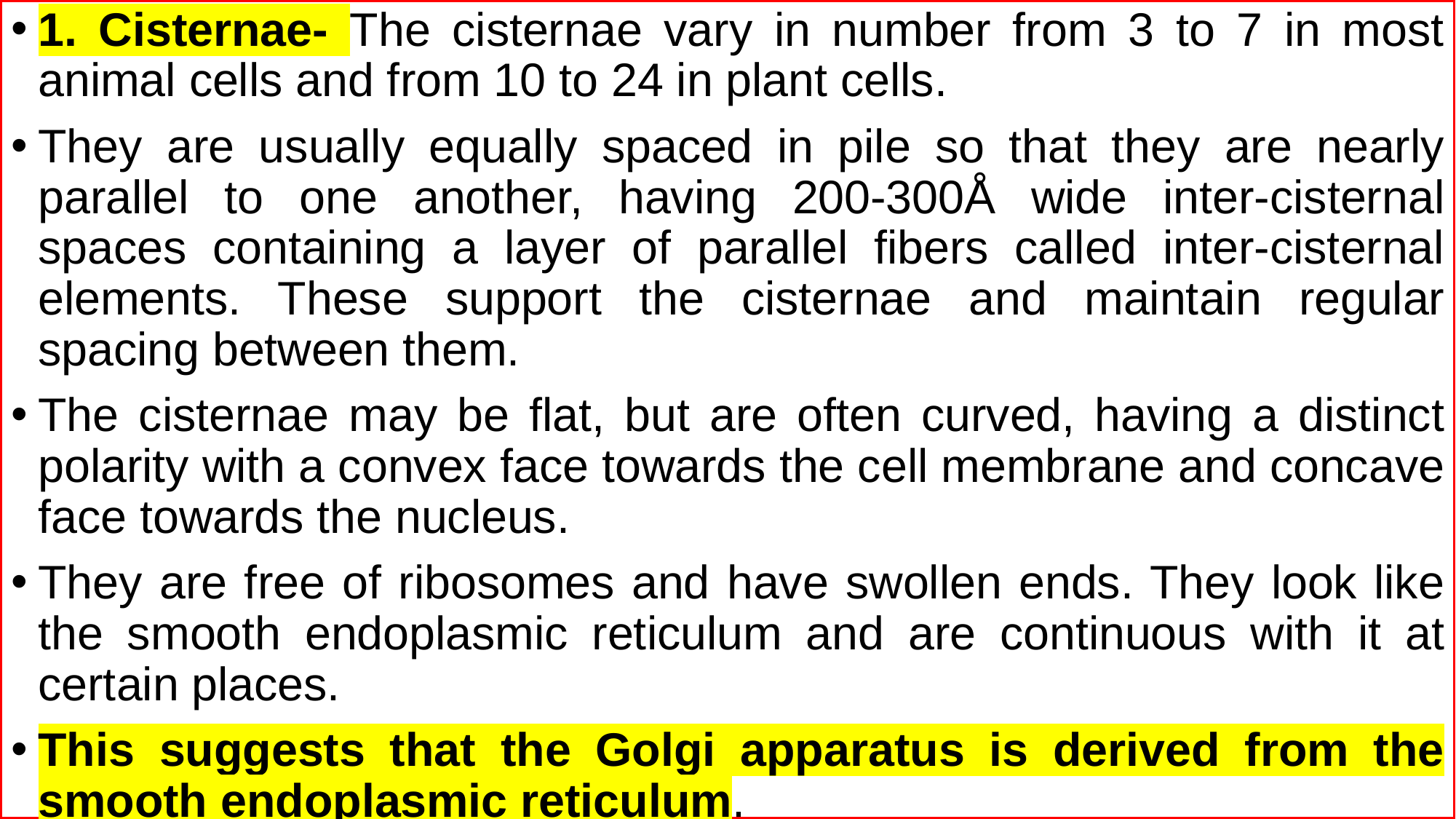

1. Cisternae- The cisternae vary in number from 3 to 7 in most animal cells and from 10 to 24 in plant cells.
They are usually equally spaced in pile so that they are nearly parallel to one another, having 200-300Å wide inter-cisternal spaces containing a layer of parallel fibers called inter-cisternal elements. These support the cisternae and maintain regular spacing between them.
The cisternae may be flat, but are often curved, having a distinct polarity with a convex face towards the cell membrane and concave face towards the nucleus.
They are free of ribosomes and have swollen ends. They look like the smooth endoplasmic reticulum and are continuous with it at certain places.
This suggests that the Golgi apparatus is derived from the smooth endoplasmic reticulum.
A cisterna is about 0.5-1 µm in diameter and its cavity is about 100Å wide. It is fenestrated at the margin as here it passes into tubules. All the cisternae have a continuous lumen filled with a fluid.